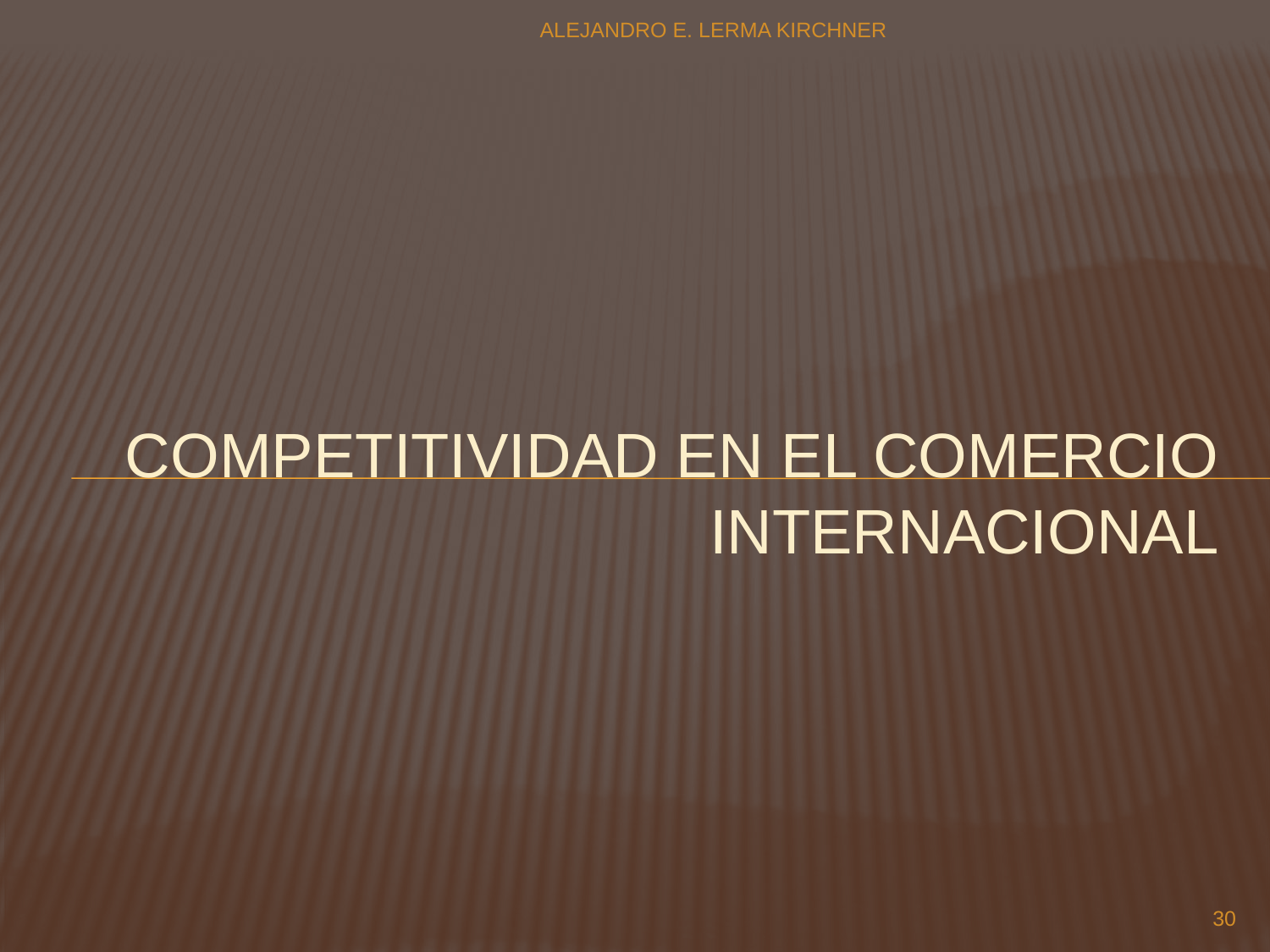

ALEJANDRO E. LERMA KIRCHNER
# COMPETITIVIDAD EN EL COMERCIO INTERNACIONAL
30